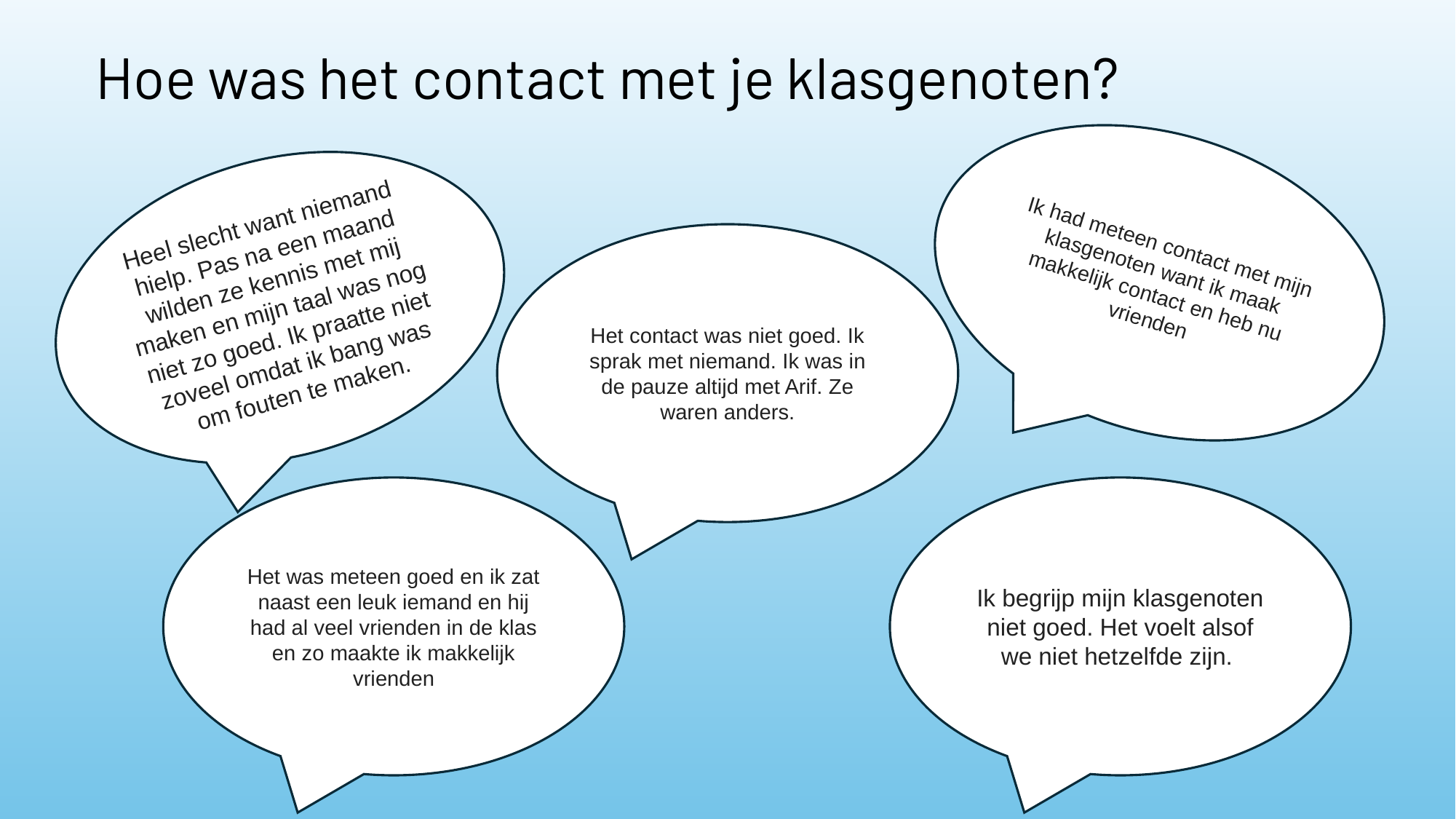

# Hoe was het contact met je klasgenoten?
Ik had meteen contact met mijn klasgenoten want ik maak makkelijk contact en heb nu vrienden
Heel slecht want niemand hielp. Pas na een maand wilden ze kennis met mij maken en mijn taal was nog niet zo goed. Ik praatte niet zoveel omdat ik bang was om fouten te maken.
Het contact was niet goed. Ik sprak met niemand. Ik was in de pauze altijd met Arif. Ze waren anders.
Het was meteen goed en ik zat naast een leuk iemand en hij had al veel vrienden in de klas en zo maakte ik makkelijk vrienden
Ik begrijp mijn klasgenoten niet goed. Het voelt alsof we niet hetzelfde zijn.